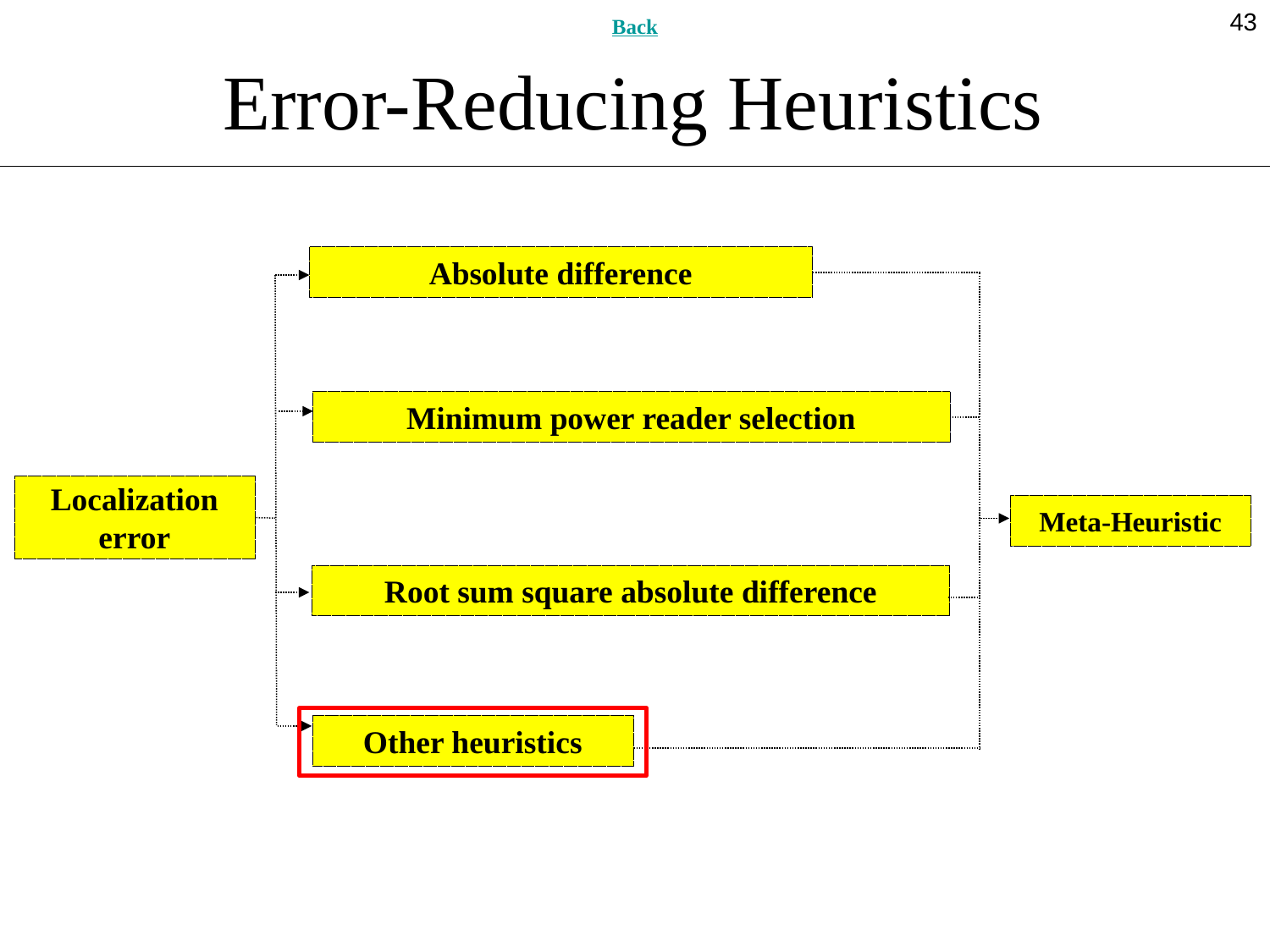

43
Back
# Error-Reducing Heuristics
Absolute difference
Minimum power reader selection
Localization error
Meta-Heuristic
Root sum square absolute difference
Other heuristics